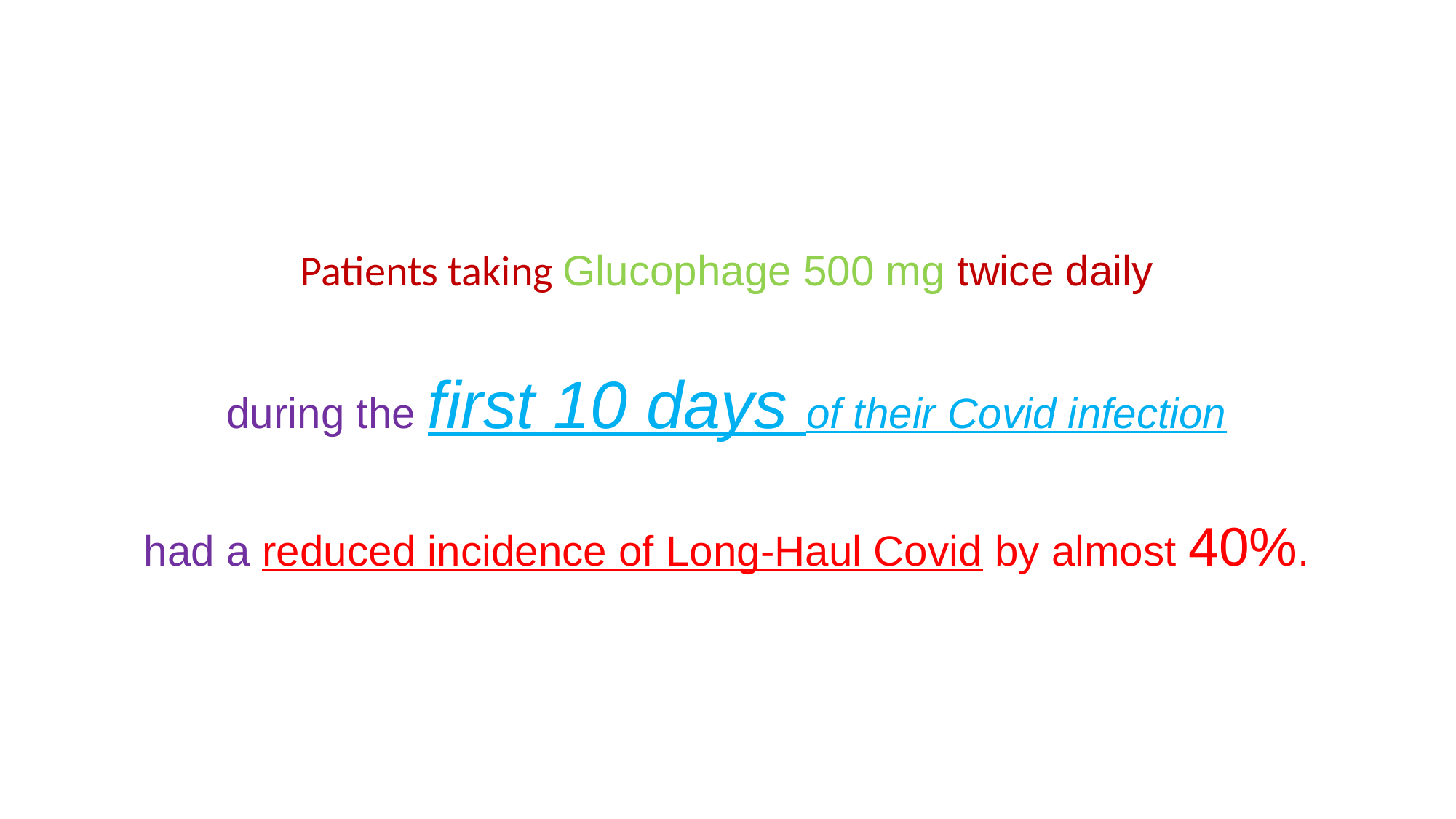

#

Patients taking Glucophage 500 mg twice daily

during the first 10 days of their Covid infection

had a reduced incidence of Long-Haul Covid by almost 40%.